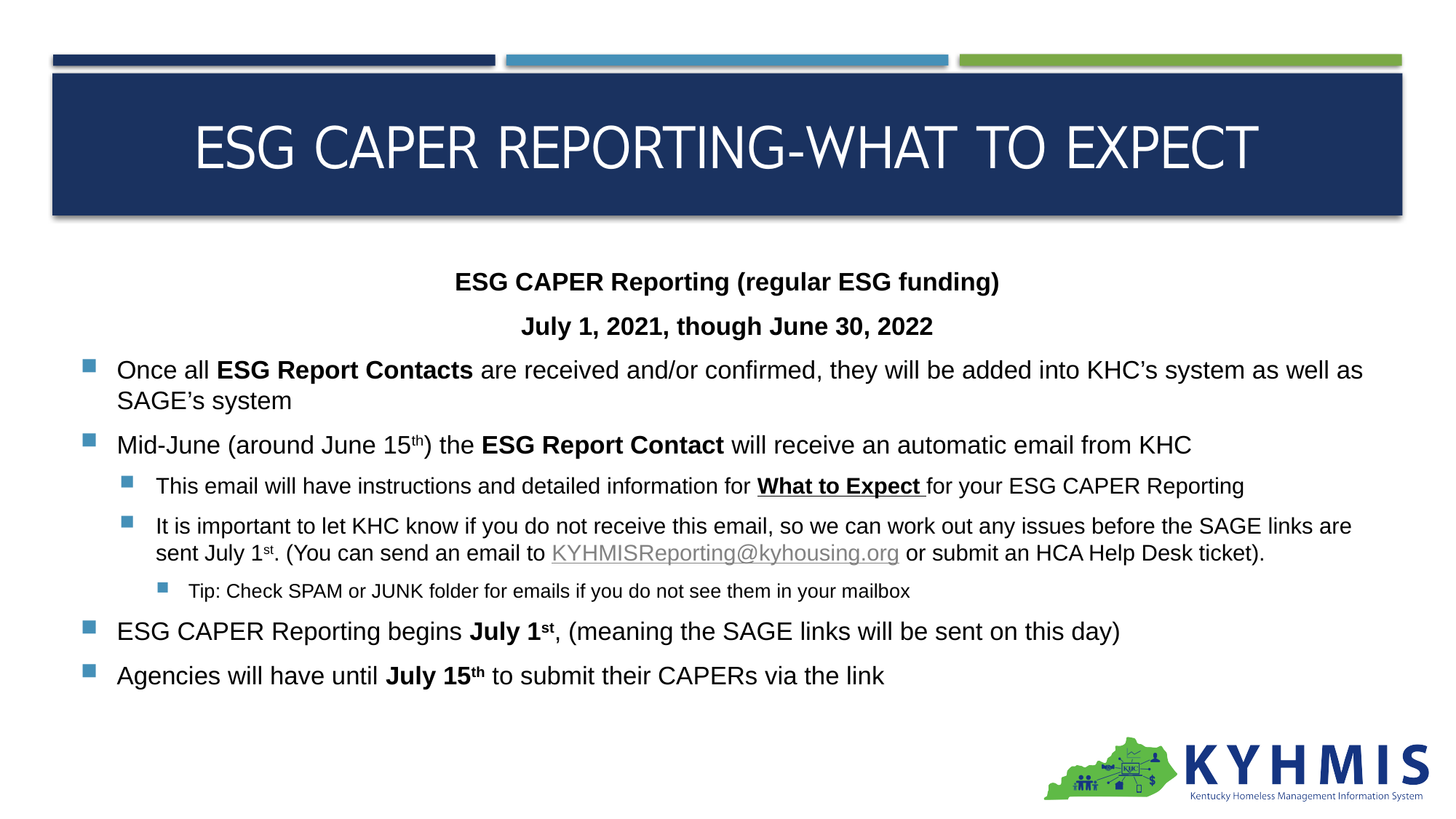

# ESG CAPER Reporting-what to expect
ESG CAPER Reporting (regular ESG funding)
July 1, 2021, though June 30, 2022
Once all ESG Report Contacts are received and/or confirmed, they will be added into KHC’s system as well as SAGE’s system
Mid-June (around June 15th) the ESG Report Contact will receive an automatic email from KHC
This email will have instructions and detailed information for What to Expect for your ESG CAPER Reporting
It is important to let KHC know if you do not receive this email, so we can work out any issues before the SAGE links are sent July 1st. (You can send an email to KYHMISReporting@kyhousing.org or submit an HCA Help Desk ticket).
Tip: Check SPAM or JUNK folder for emails if you do not see them in your mailbox
ESG CAPER Reporting begins July 1st, (meaning the SAGE links will be sent on this day)
Agencies will have until July 15th to submit their CAPERs via the link